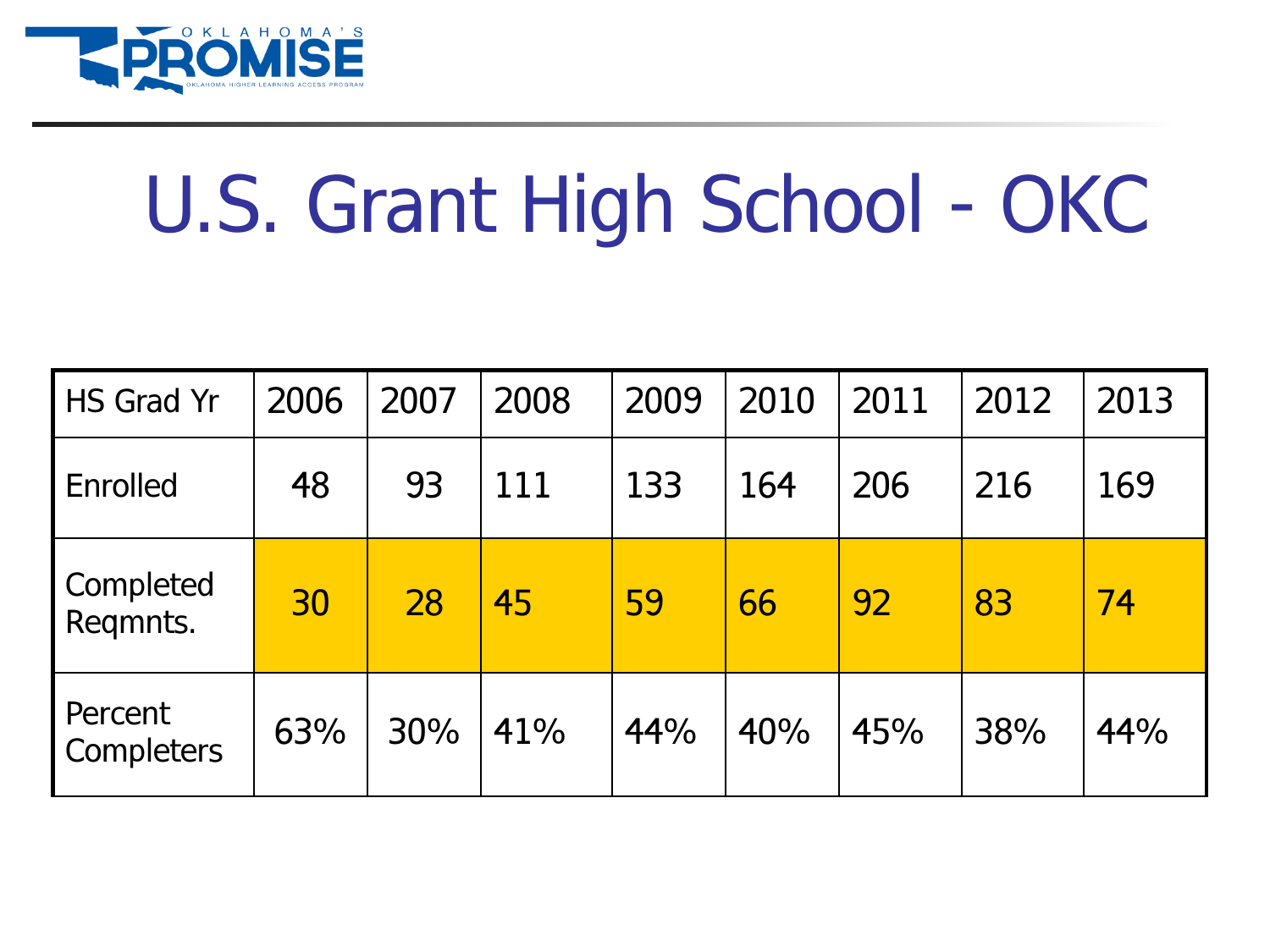

# U.S. Grant High School - OKC
| HS Grad Yr | 2006 | 2007 | 2008 | 2009 | 2010 | 2011 | 2012 | 2013 |
| --- | --- | --- | --- | --- | --- | --- | --- | --- |
| Enrolled | 48 | 93 | 111 | 133 | 164 | 206 | 216 | 169 |
| Completed Reqmnts. | 30 | 28 | 45 | 59 | 66 | 92 | 83 | 74 |
| Percent Completers | 63% | 30% | 41% | 44% | 40% | 45% | 38% | 44% |